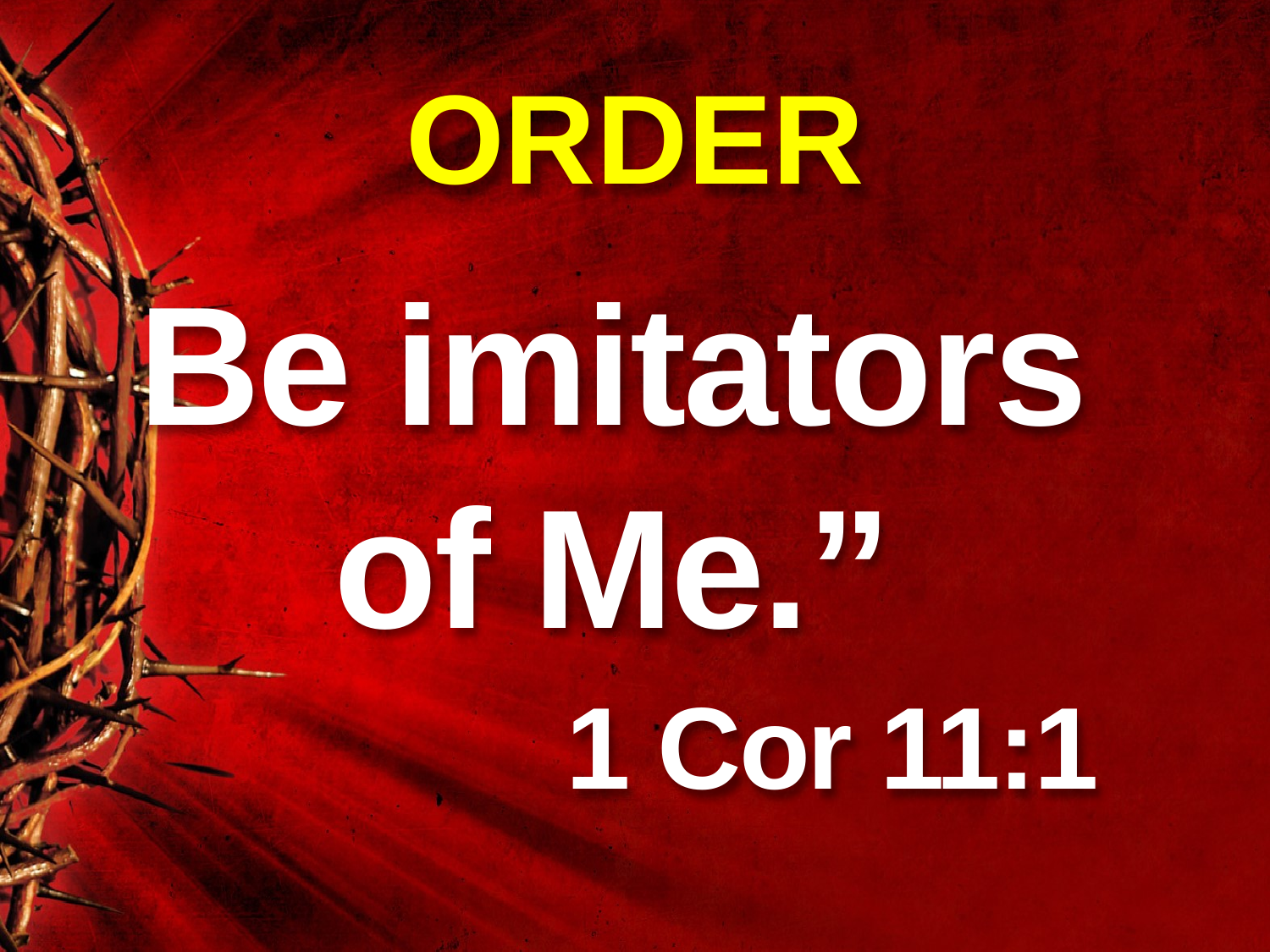

# ORDER
Be imitators
of Me.”
            1 Cor 11:1